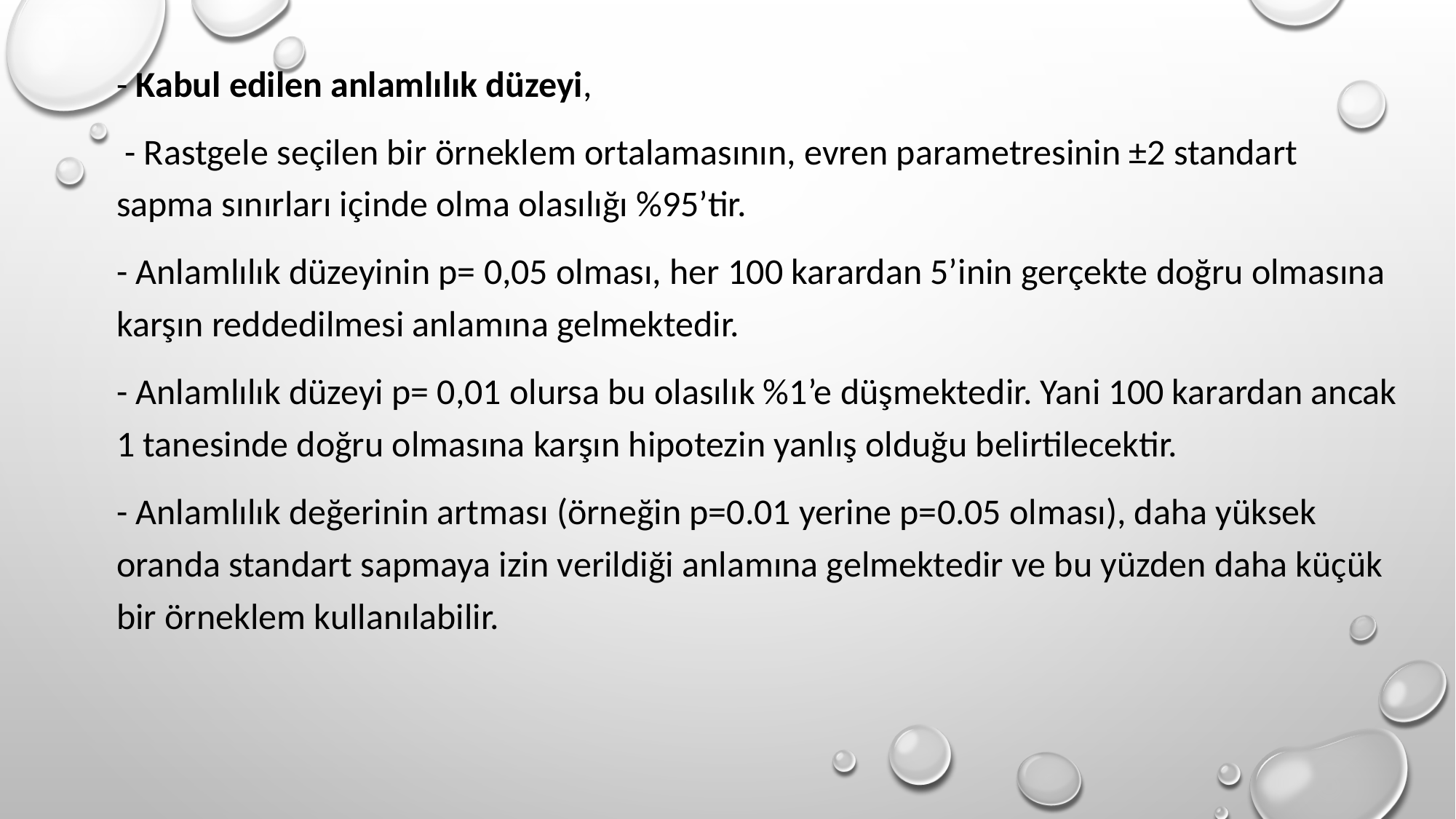

- Kabul edilen anlamlılık düzeyi,
 - Rastgele seçilen bir örneklem ortalamasının, evren parametresinin ±2 standart sapma sınırları içinde olma olasılığı %95’tir.
- Anlamlılık düzeyinin p= 0,05 olması, her 100 karardan 5’inin gerçekte doğru olmasına karşın reddedilmesi anlamına gelmektedir.
- Anlamlılık düzeyi p= 0,01 olursa bu olasılık %1’e düşmektedir. Yani 100 karardan ancak 1 tanesinde doğru olmasına karşın hipotezin yanlış olduğu belirtilecektir.
- Anlamlılık değerinin artması (örneğin p=0.01 yerine p=0.05 olması), daha yüksek oranda standart sapmaya izin verildiği anlamına gelmektedir ve bu yüzden daha küçük bir örneklem kullanılabilir.